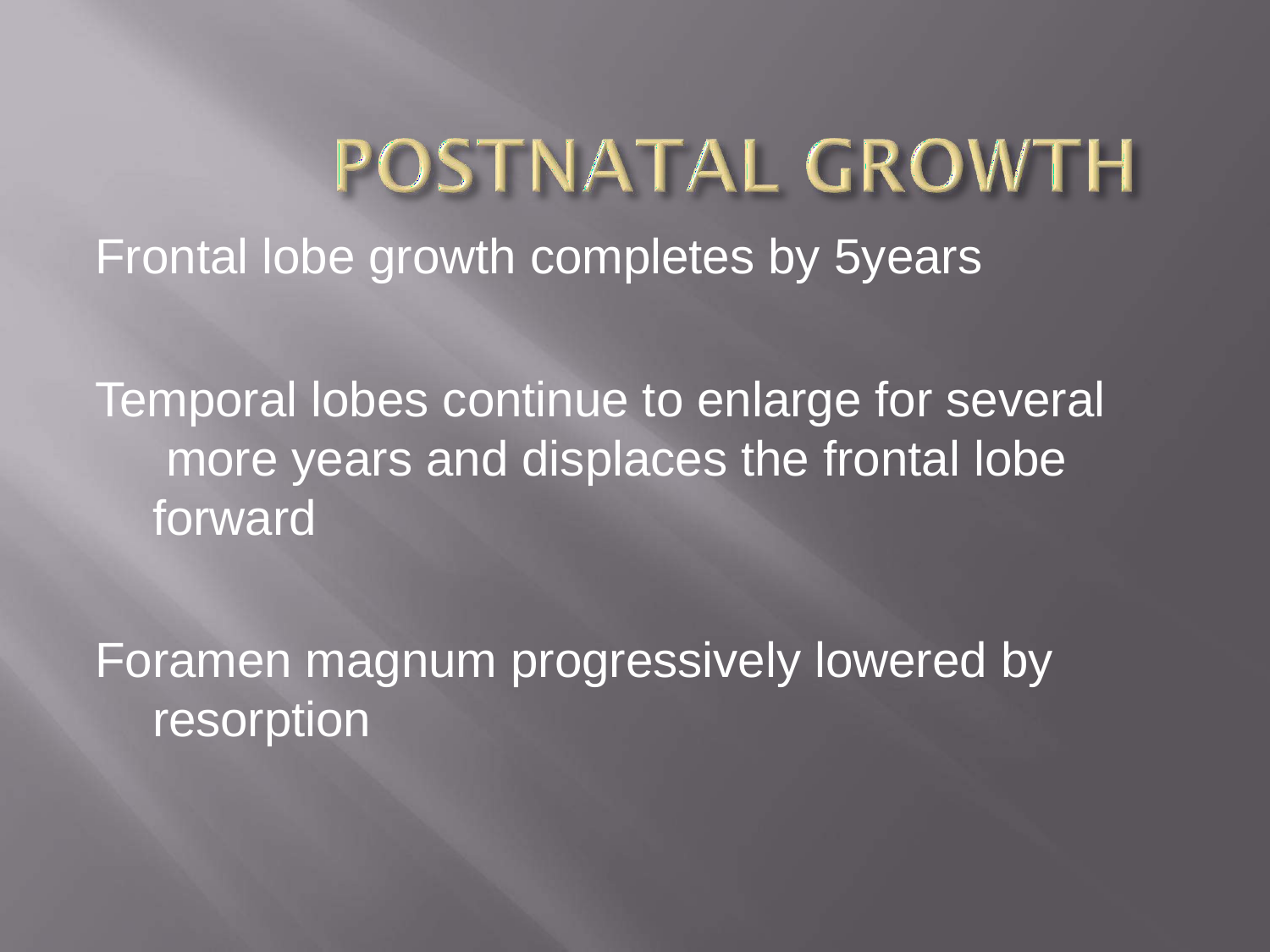

Frontal lobe growth completes by 5years

Temporal lobes continue to enlarge for several  more years and displaces the frontal lobe  forward

Foramen magnum progressively lowered by  resorption